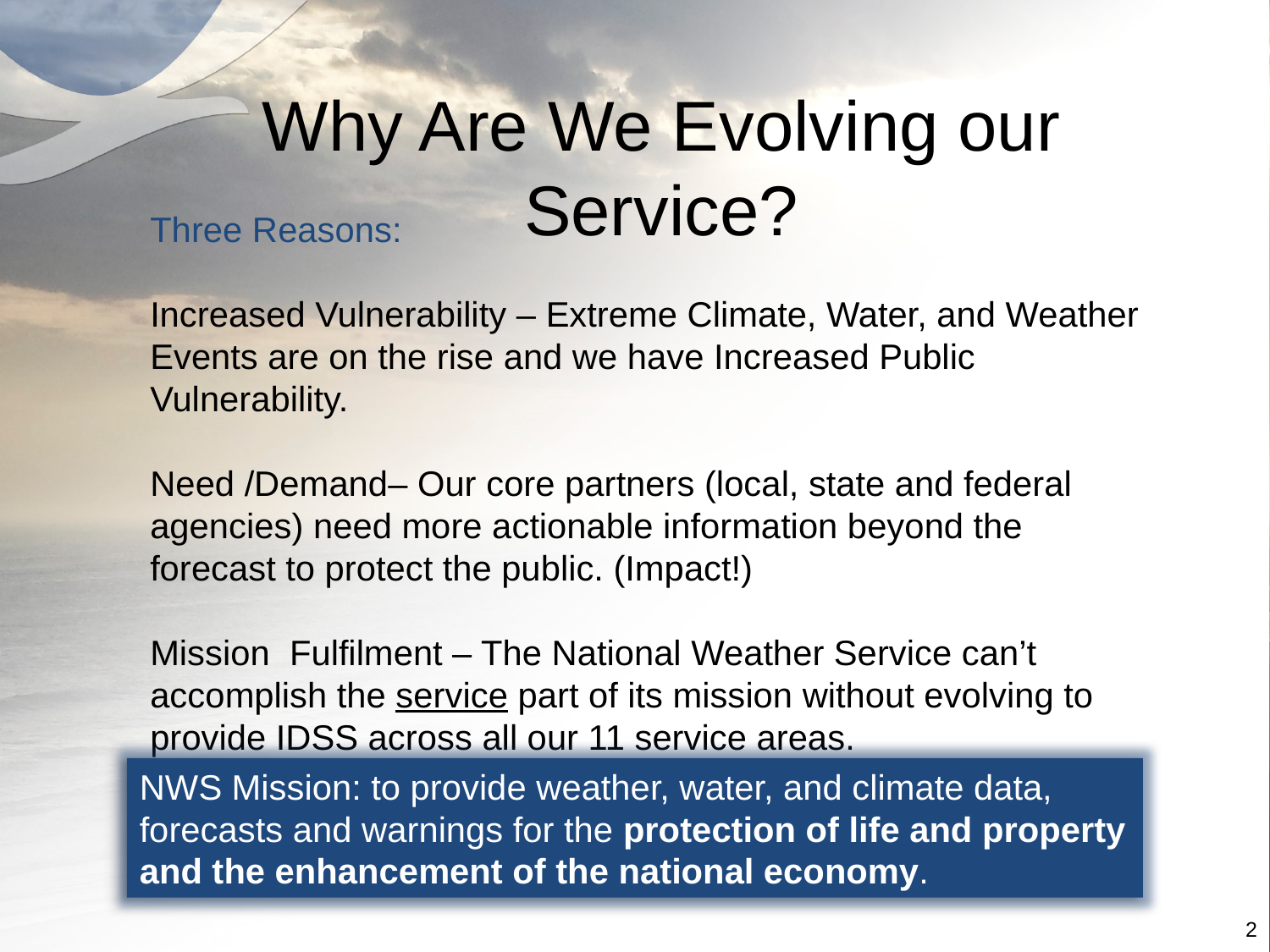

Why Are We Evolving our Service?
Three Reasons:

Increased Vulnerability – Extreme Climate, Water, and Weather Events are on the rise and we have Increased Public Vulnerability.

Need /Demand– Our core partners (local, state and federal agencies) need more actionable information beyond the forecast to protect the public. (Impact!)

Mission  Fulfilment – The National Weather Service can’t accomplish the service part of its mission without evolving to provide IDSS across all our 11 service areas.

NWS Mission: to provide weather, water, and climate data, forecasts and warnings for the protection of life and property and the enhancement of the national economy.
2